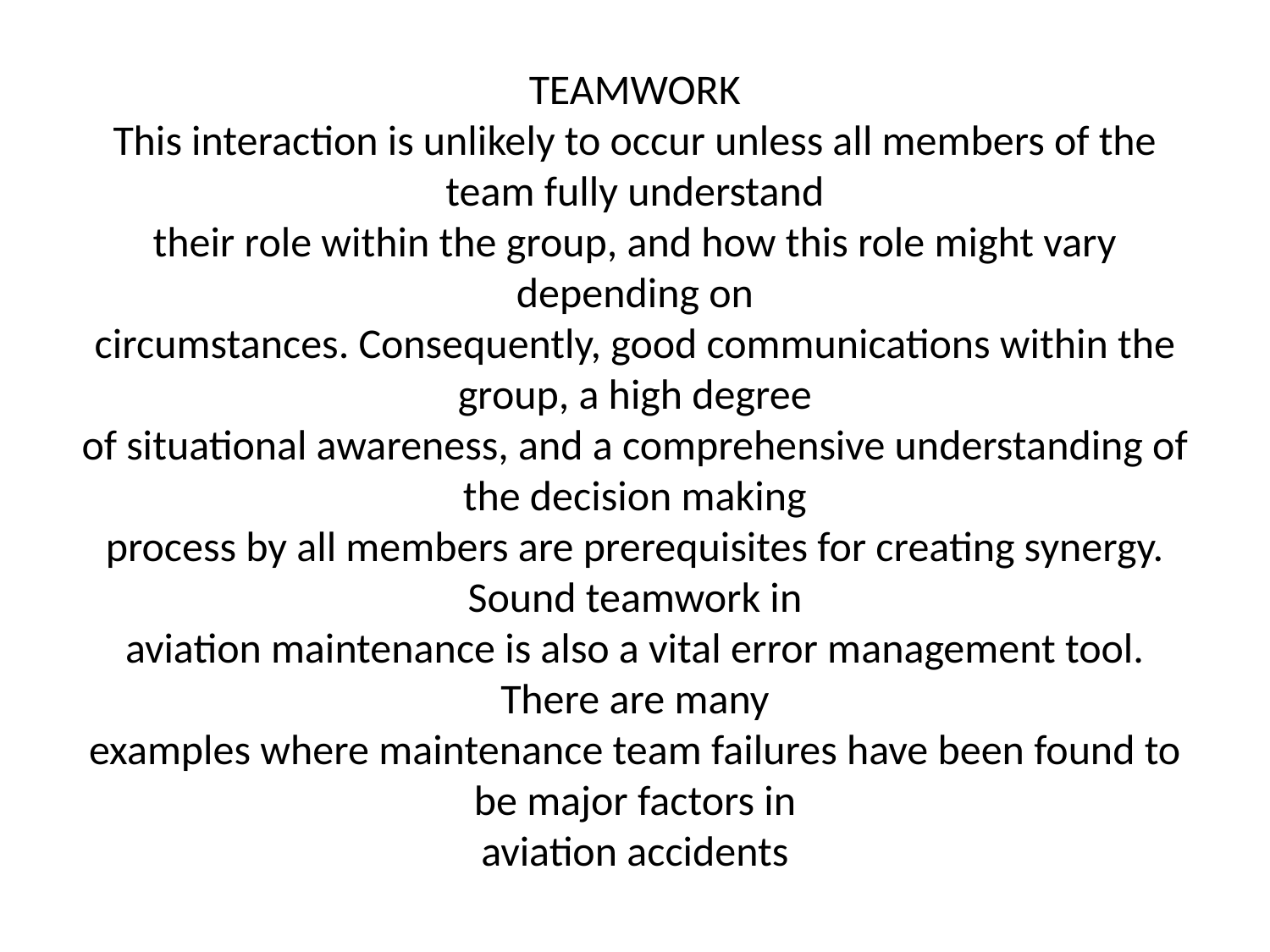

# TEAMWORK This interaction is unlikely to occur unless all members of the team fully understand their role within the group, and how this role might vary depending on circumstances. Consequently, good communications within the group, a high degree of situational awareness, and a comprehensive understanding of the decision making process by all members are prerequisites for creating synergy. Sound teamwork in aviation maintenance is also a vital error management tool. There are many examples where maintenance team failures have been found to be major factors in aviation accidents